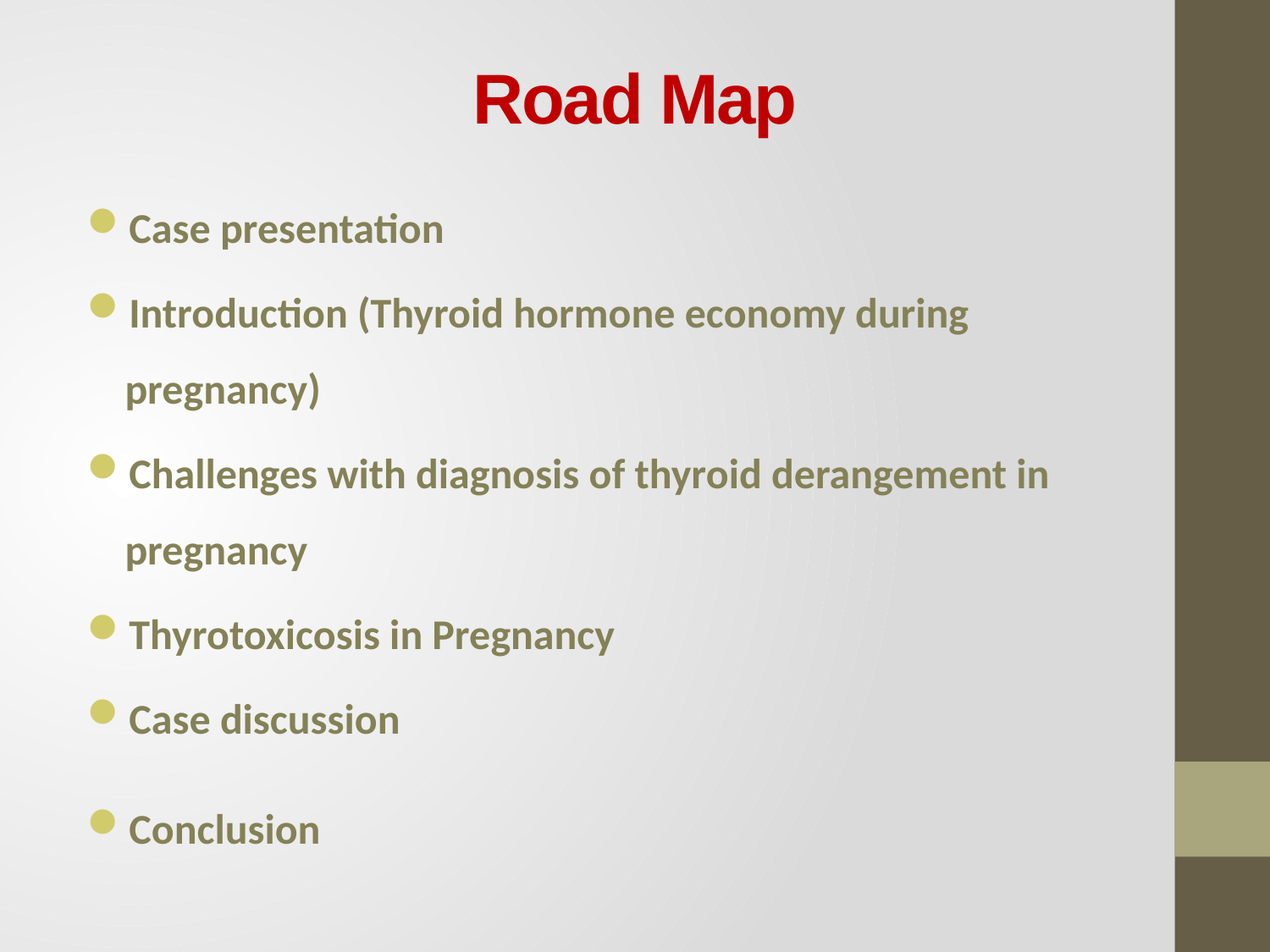

# Road Map
Case presentation
Introduction (Thyroid hormone economy during pregnancy)
Challenges with diagnosis of thyroid derangement in pregnancy
Thyrotoxicosis in Pregnancy
Case discussion
Conclusion